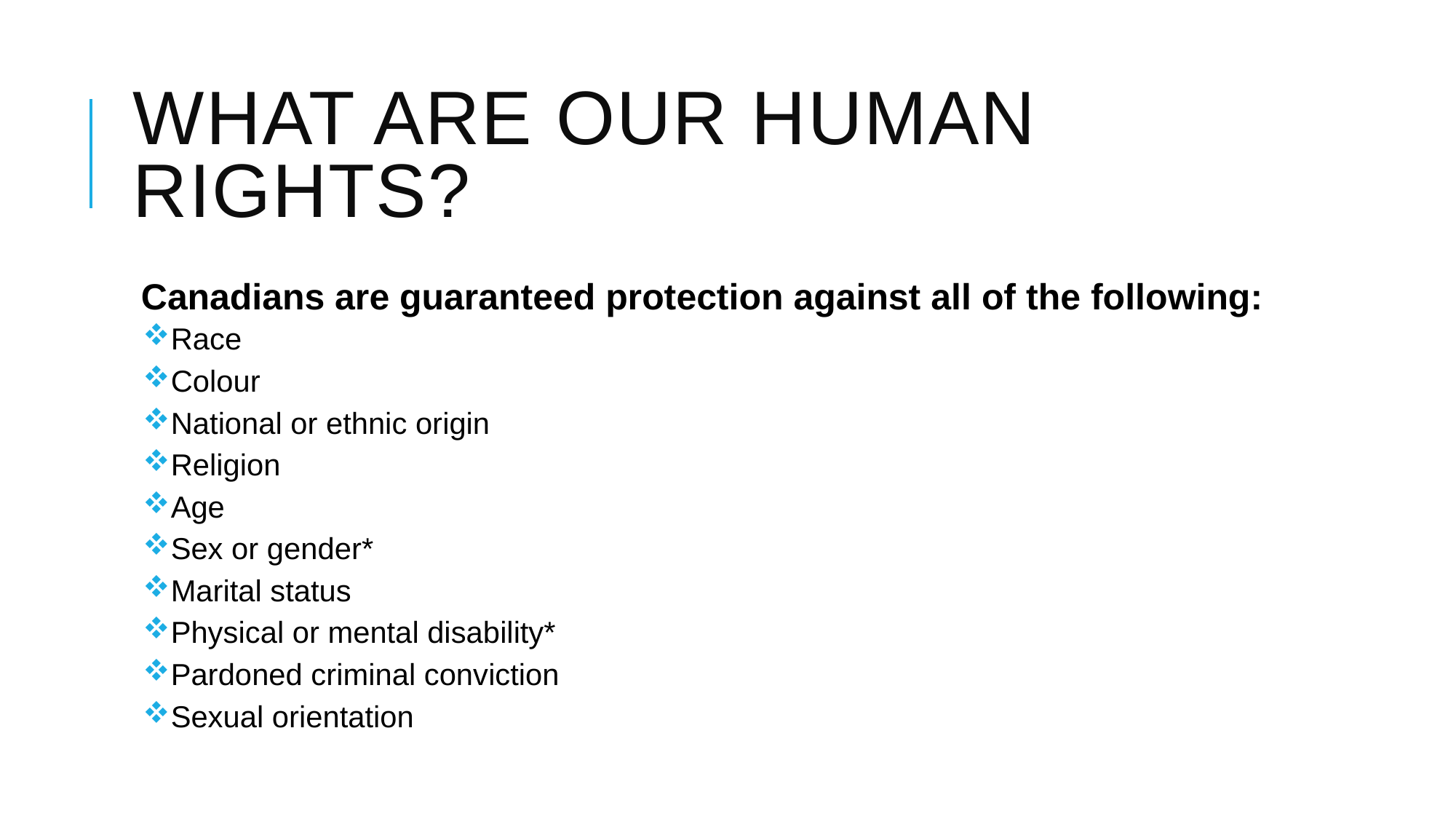

# what are our human rights?
Canadians are guaranteed protection against all of the following:
Race
Colour
National or ethnic origin
Religion
Age
Sex or gender*
Marital status
Physical or mental disability*
Pardoned criminal conviction
Sexual orientation